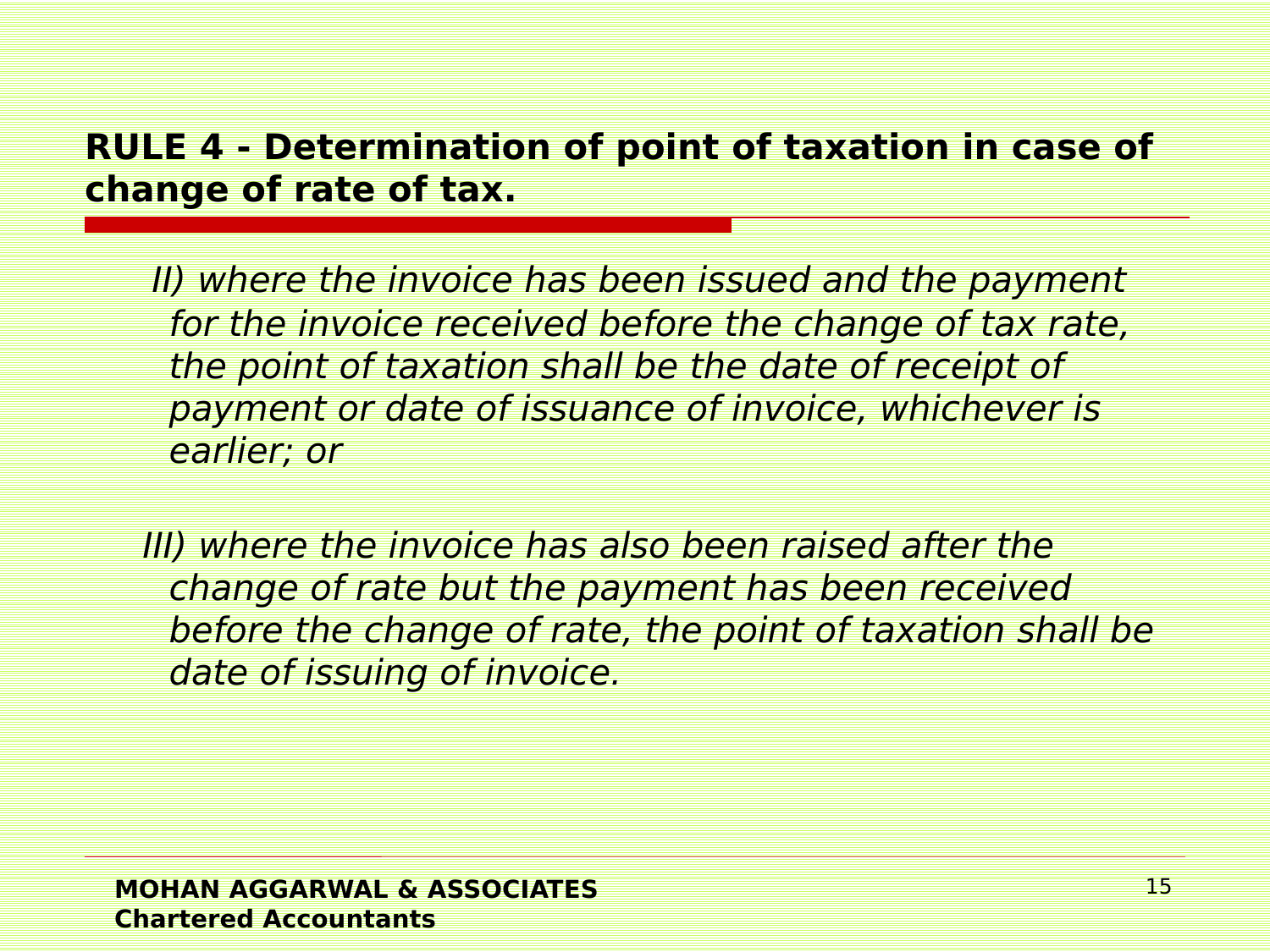

RULE 4 - Determination of point of taxation in case of change of rate of tax.
    II) where the invoice has been issued and the payment for the invoice received before the change of tax rate, the point of taxation shall be the date of receipt of payment or date of issuance of invoice, whichever is earlier; or

    III) where the invoice has also been raised after the change of rate but the payment has been received before the change of rate, the point of taxation shall be date of issuing of invoice.
MOHAN AGGARWAL & ASSOCIATES  Chartered Accountants
15